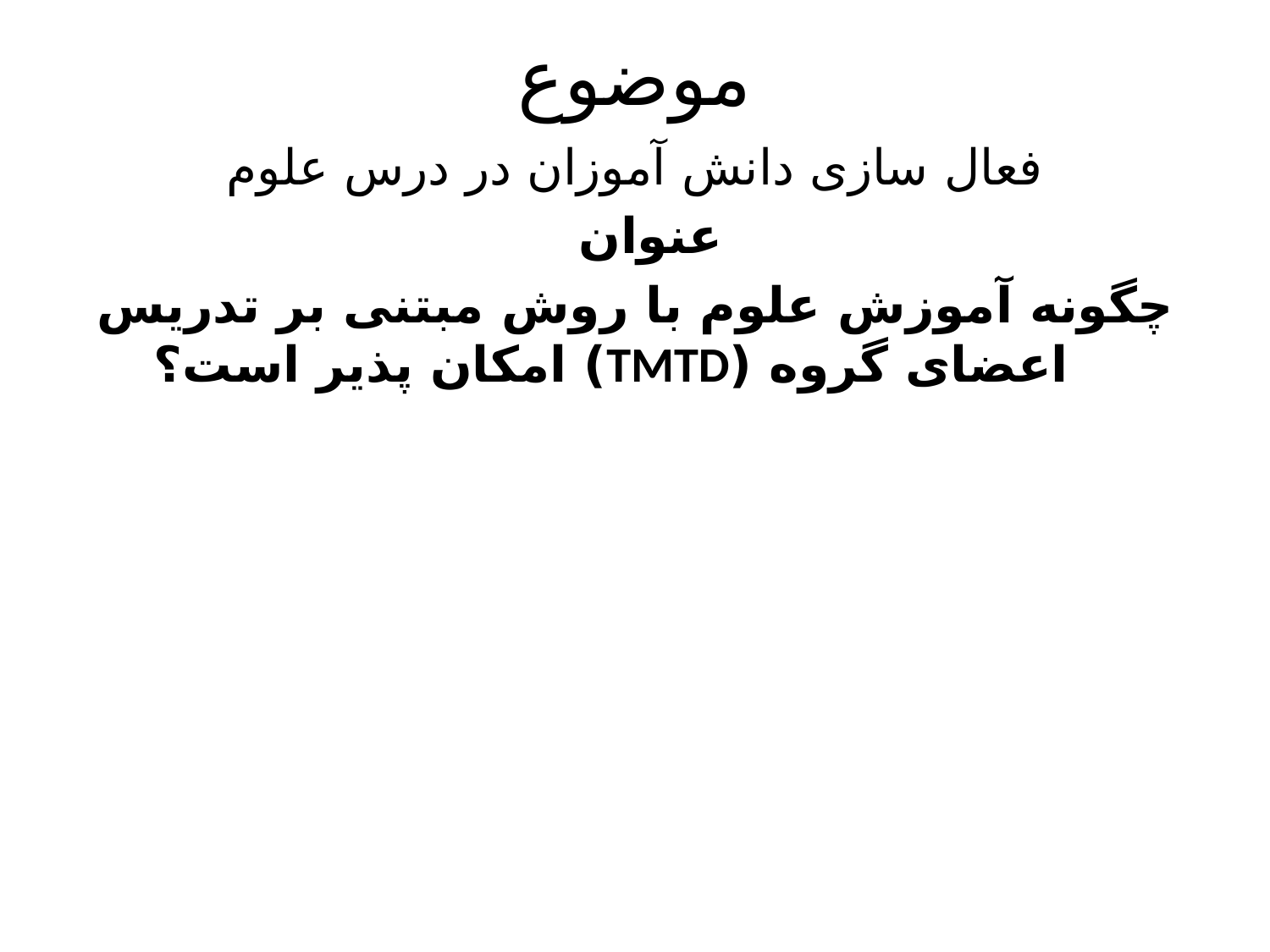

# موضوع
فعال سازی دانش آموزان در درس علوم
	عنوان
چگونه آموزش علوم با روش مبتنی بر تدریس اعضای گروه (TMTD) امکان پذیر است؟